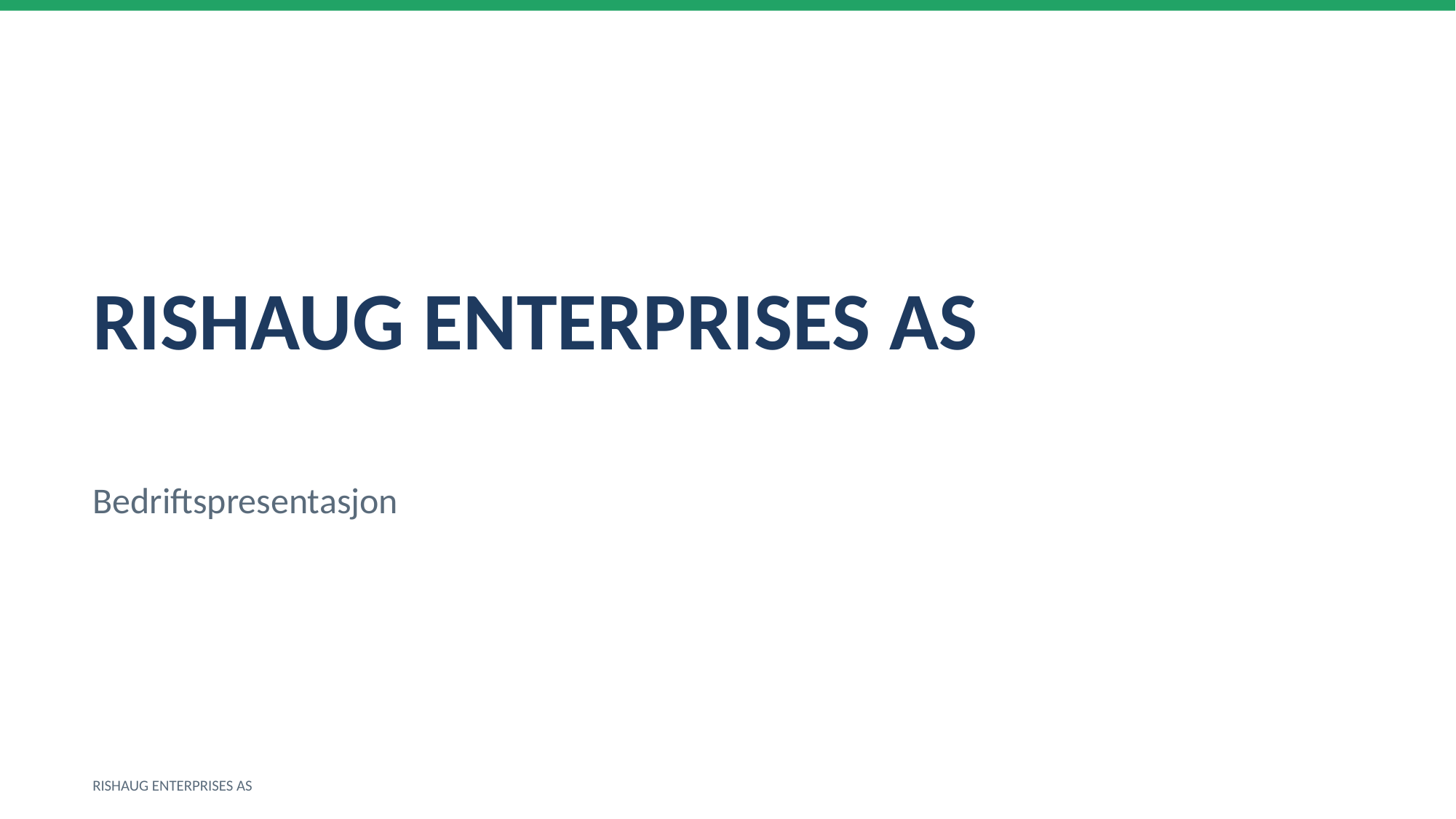

RISHAUG ENTERPRISES AS
Bedriftspresentasjon
RISHAUG ENTERPRISES AS